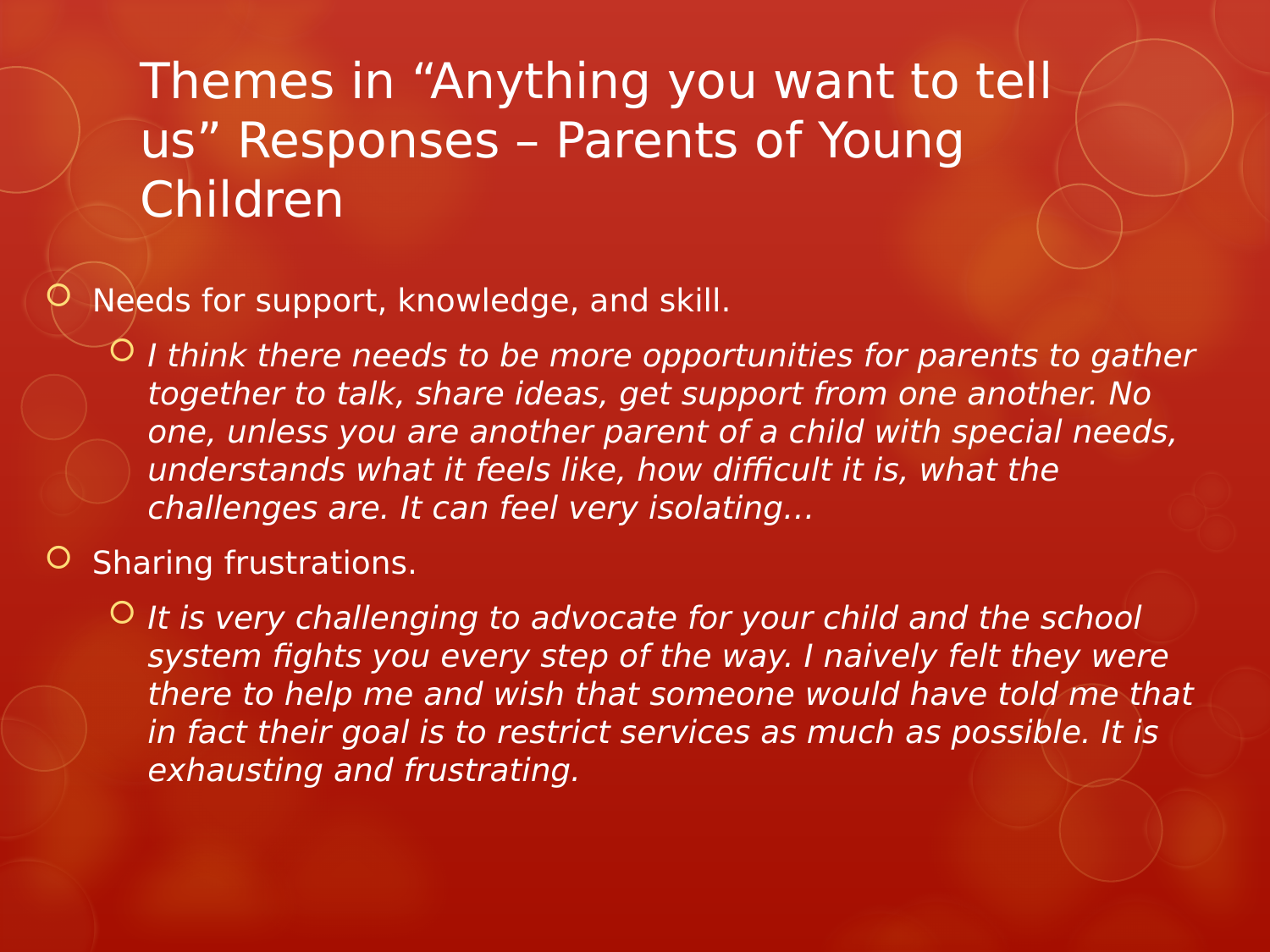

# Themes in “Anything you want to tell us” Responses – Parents of Young Children
Needs for support, knowledge, and skill.
I think there needs to be more opportunities for parents to gather together to talk, share ideas, get support from one another. No one, unless you are another parent of a child with special needs, understands what it feels like, how difficult it is, what the challenges are. It can feel very isolating…
Sharing frustrations.
It is very challenging to advocate for your child and the school system fights you every step of the way. I naively felt they were there to help me and wish that someone would have told me that in fact their goal is to restrict services as much as possible. It is exhausting and frustrating.